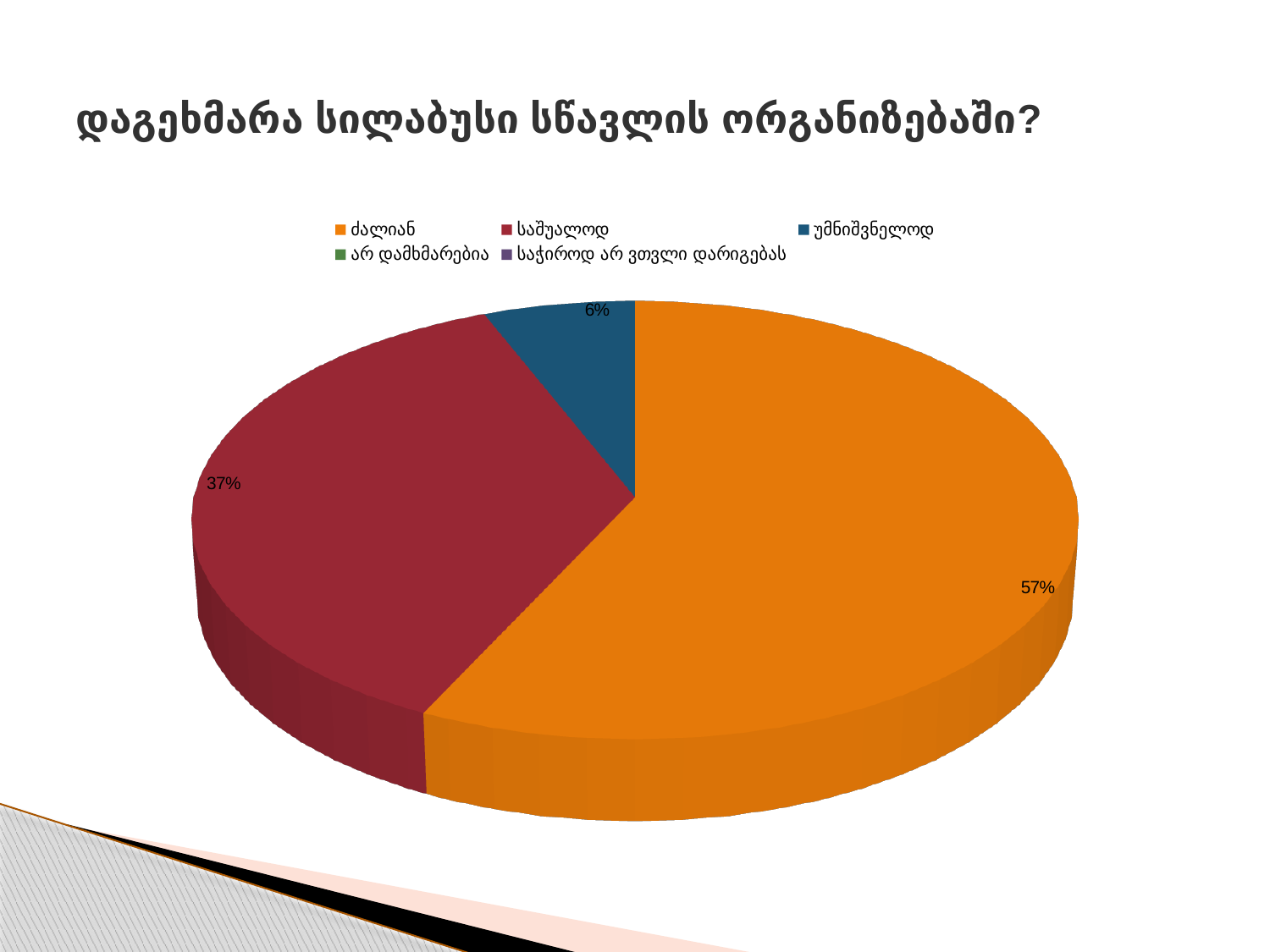

# დაგეხმარა სილაბუსი სწავლის ორგანიზებაში?

[unsupported chart]